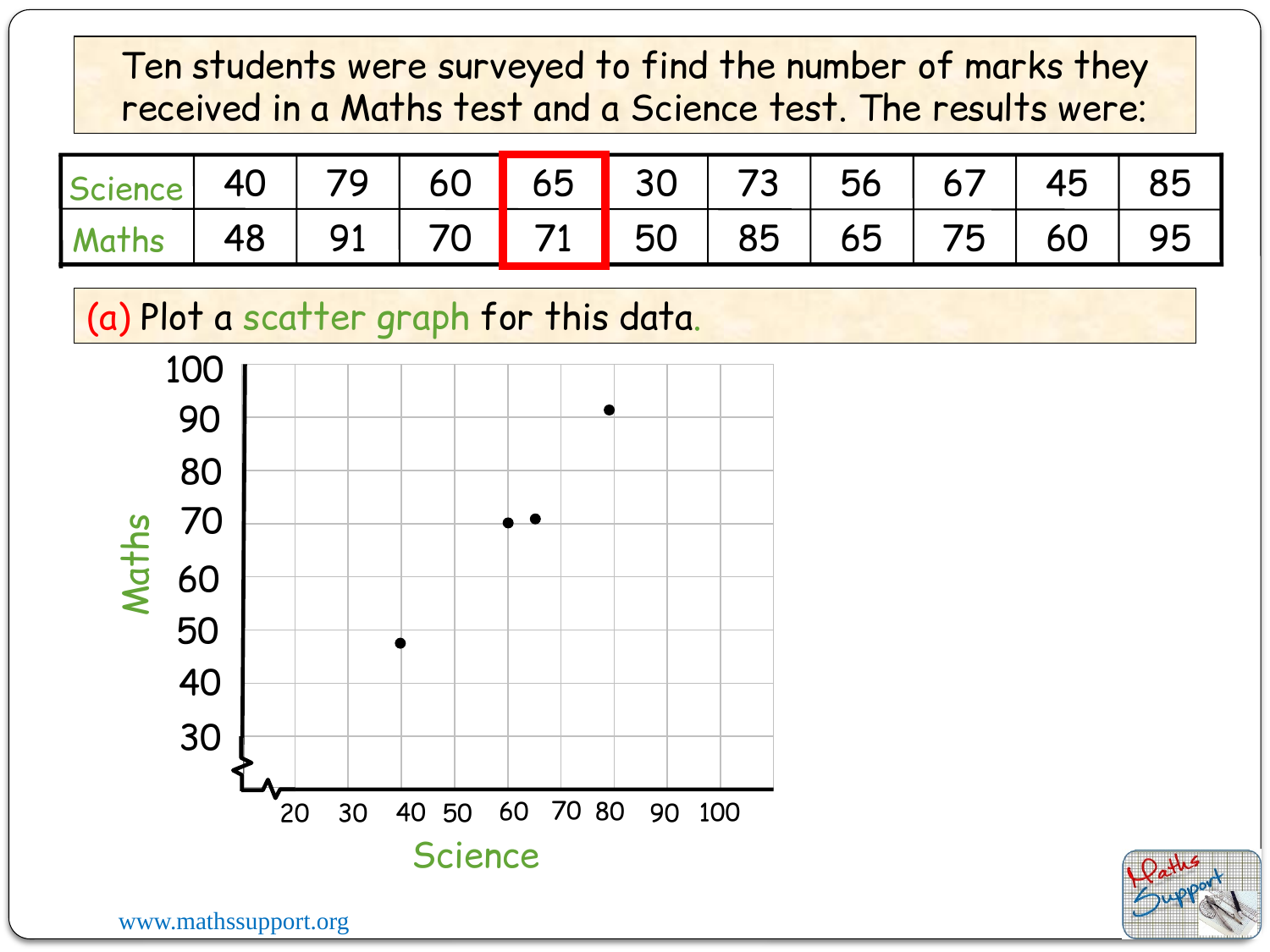

Ten students were surveyed to find the number of marks they received in a Maths test and a Science test. The results were:

40

79

60

65

30

73

56

67

45

85

Science

48
91
70
71
50
85
65
75
60
95
Maths

(a) Plot a scatter graph for this data.
100

90
80
70
Maths
60
50
40
30
70

60
80
40
100
20
30
50
90
Science